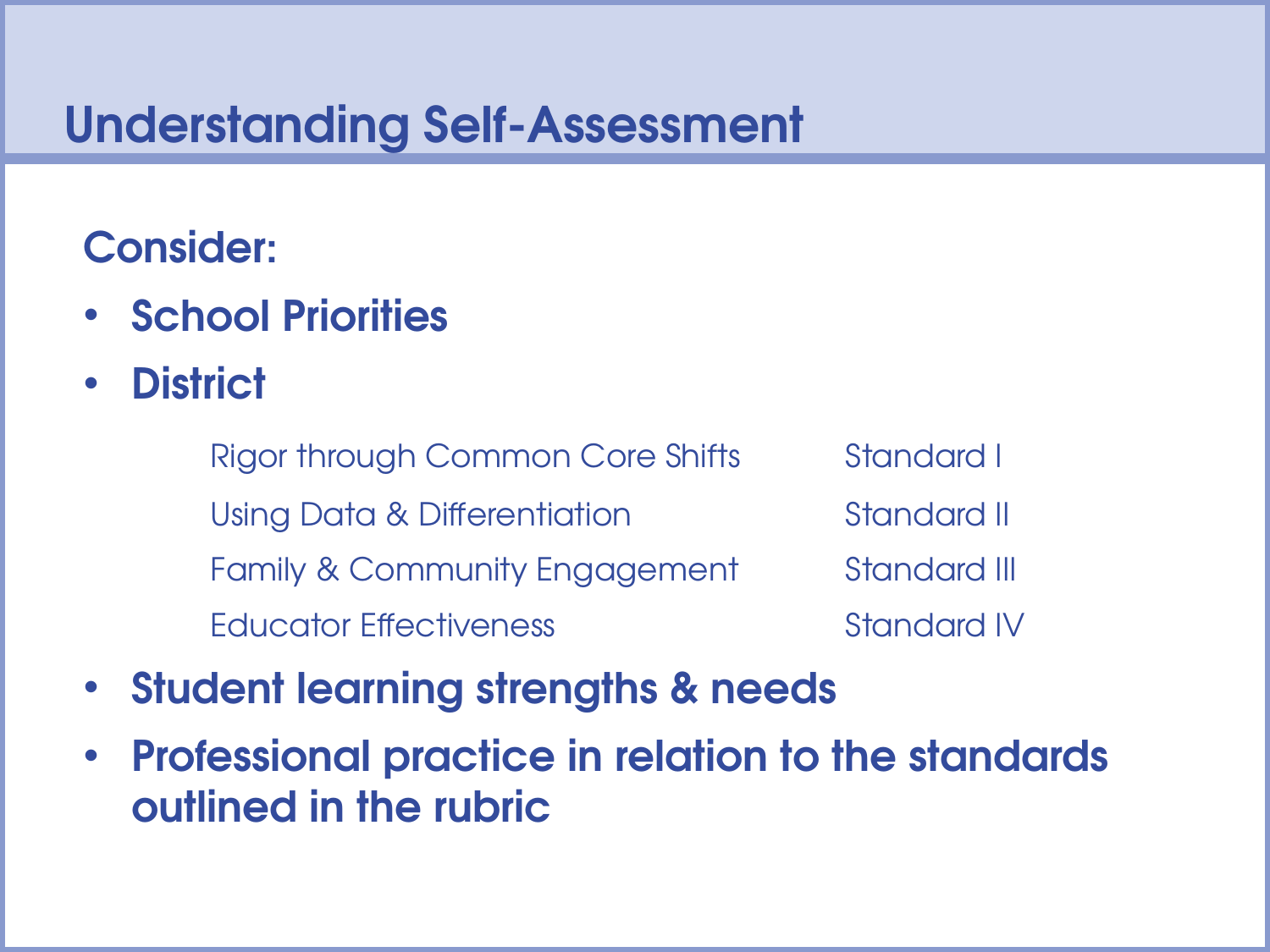

# Understanding Self-Assessment
Consider:
School Priorities
District
	Rigor through Common Core Shifts	Standard I
	Using Data & Differentiation		Standard II
	Family & Community Engagement	Standard III
	Educator Effectiveness			Standard IV
Student learning strengths & needs
Professional practice in relation to the standards outlined in the rubric